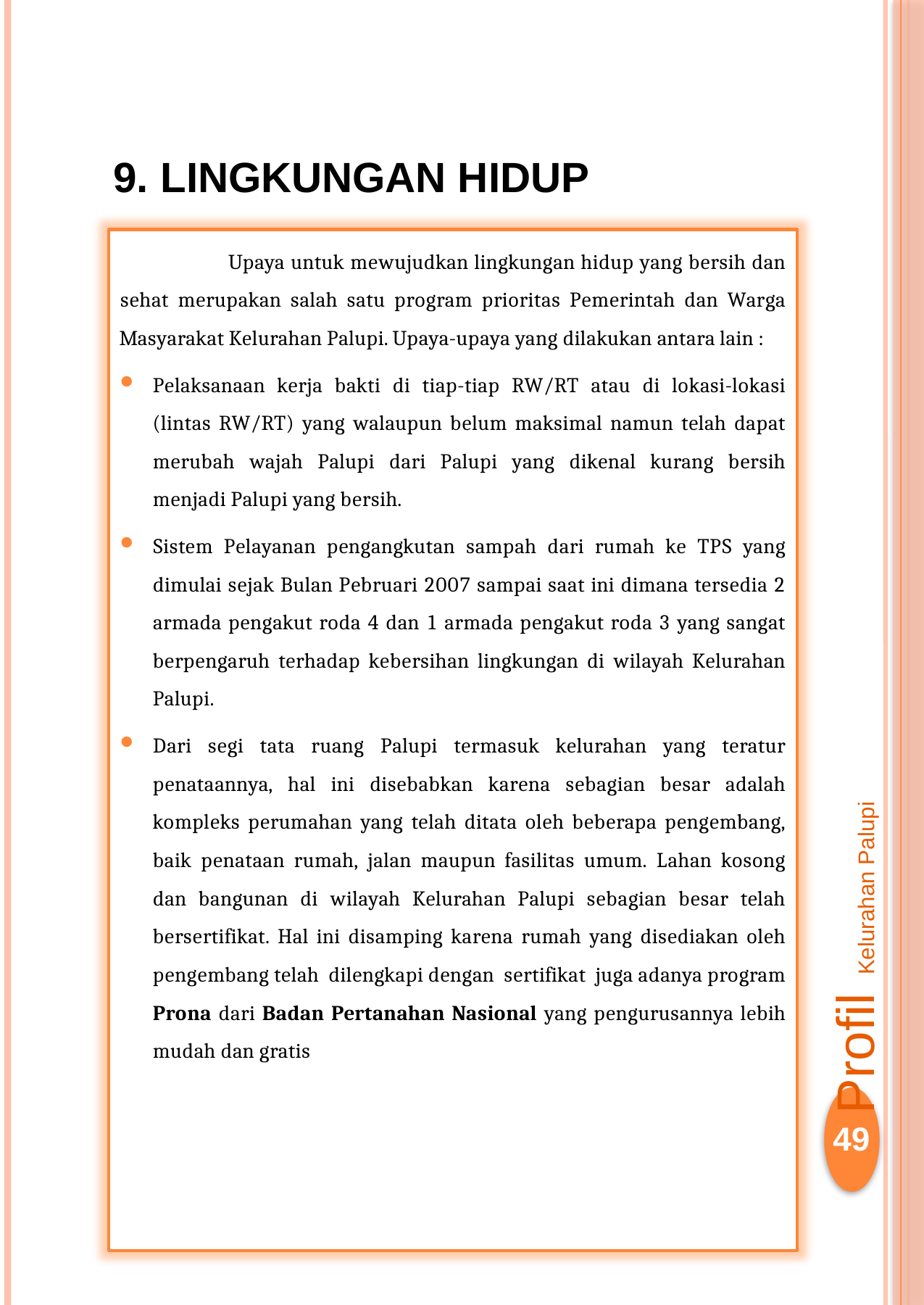

9. LINGKUNGAN HIDUP
	Upaya untuk mewujudkan lingkungan hidup yang bersih dan sehat merupakan salah satu program prioritas Pemerintah dan Warga Masyarakat Kelurahan Palupi. Upaya-upaya yang dilakukan antara lain :
Pelaksanaan kerja bakti di tiap-tiap RW/RT atau di lokasi-lokasi (lintas RW/RT) yang walaupun belum maksimal namun telah dapat merubah wajah Palupi dari Palupi yang dikenal kurang bersih menjadi Palupi yang bersih.
Sistem Pelayanan pengangkutan sampah dari rumah ke TPS yang dimulai sejak Bulan Pebruari 2007 sampai saat ini dimana tersedia 2 armada pengakut roda 4 dan 1 armada pengakut roda 3 yang sangat berpengaruh terhadap kebersihan lingkungan di wilayah Kelurahan Palupi.
Dari segi tata ruang Palupi termasuk kelurahan yang teratur penataannya, hal ini disebabkan karena sebagian besar adalah kompleks perumahan yang telah ditata oleh beberapa pengembang, baik penataan rumah, jalan maupun fasilitas umum. Lahan kosong dan bangunan di wilayah Kelurahan Palupi sebagian besar telah bersertifikat. Hal ini disamping karena rumah yang disediakan oleh pengembang telah  dilengkapi dengan  sertifikat  juga adanya program Prona dari Badan Pertanahan Nasional yang pengurusannya lebih mudah dan gratis

Profil  Kelurahan Palupi
49